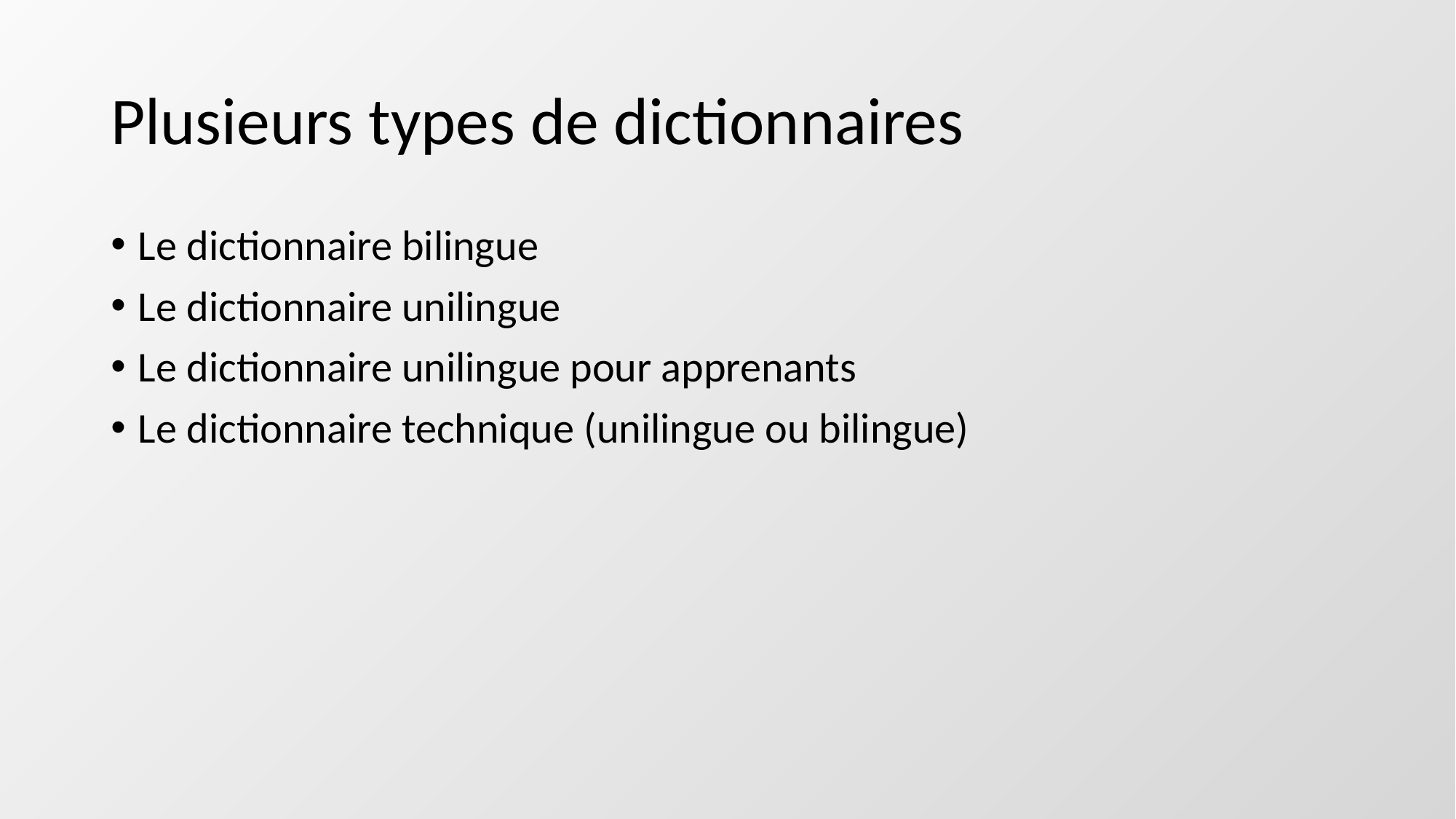

# Plusieurs types de dictionnaires
Le dictionnaire bilingue
Le dictionnaire unilingue
Le dictionnaire unilingue pour apprenants
Le dictionnaire technique (unilingue ou bilingue)